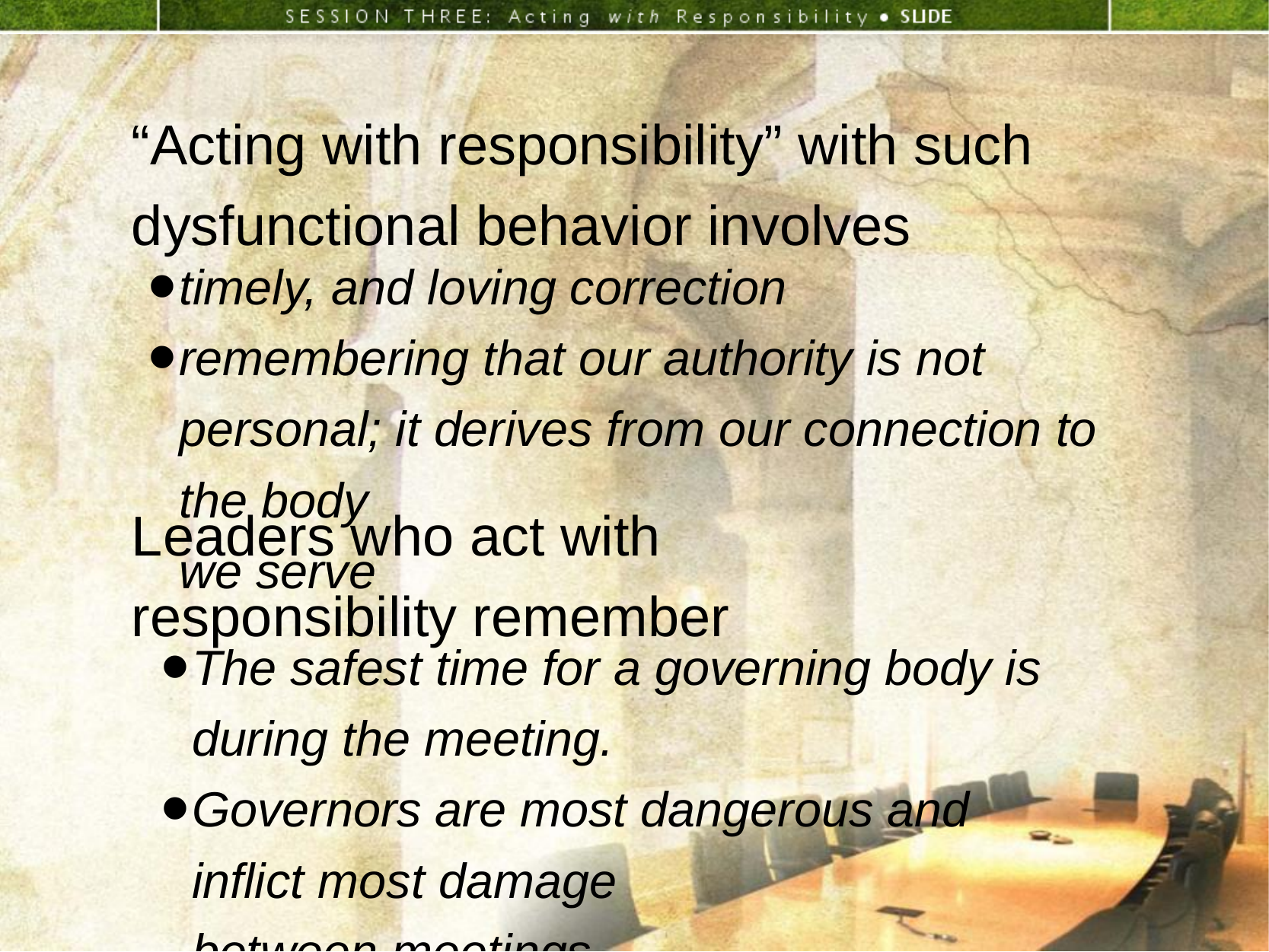

“Acting with responsibility” with such dysfunctional behavior involves
timely, and loving correction
remembering that our authority is not personal; it derives from our connection to the body
we serve
Leaders who act with
responsibility remember
The safest time for a governing body is during the meeting.
Governors are most dangerous and
inflict most damage
between meetings.